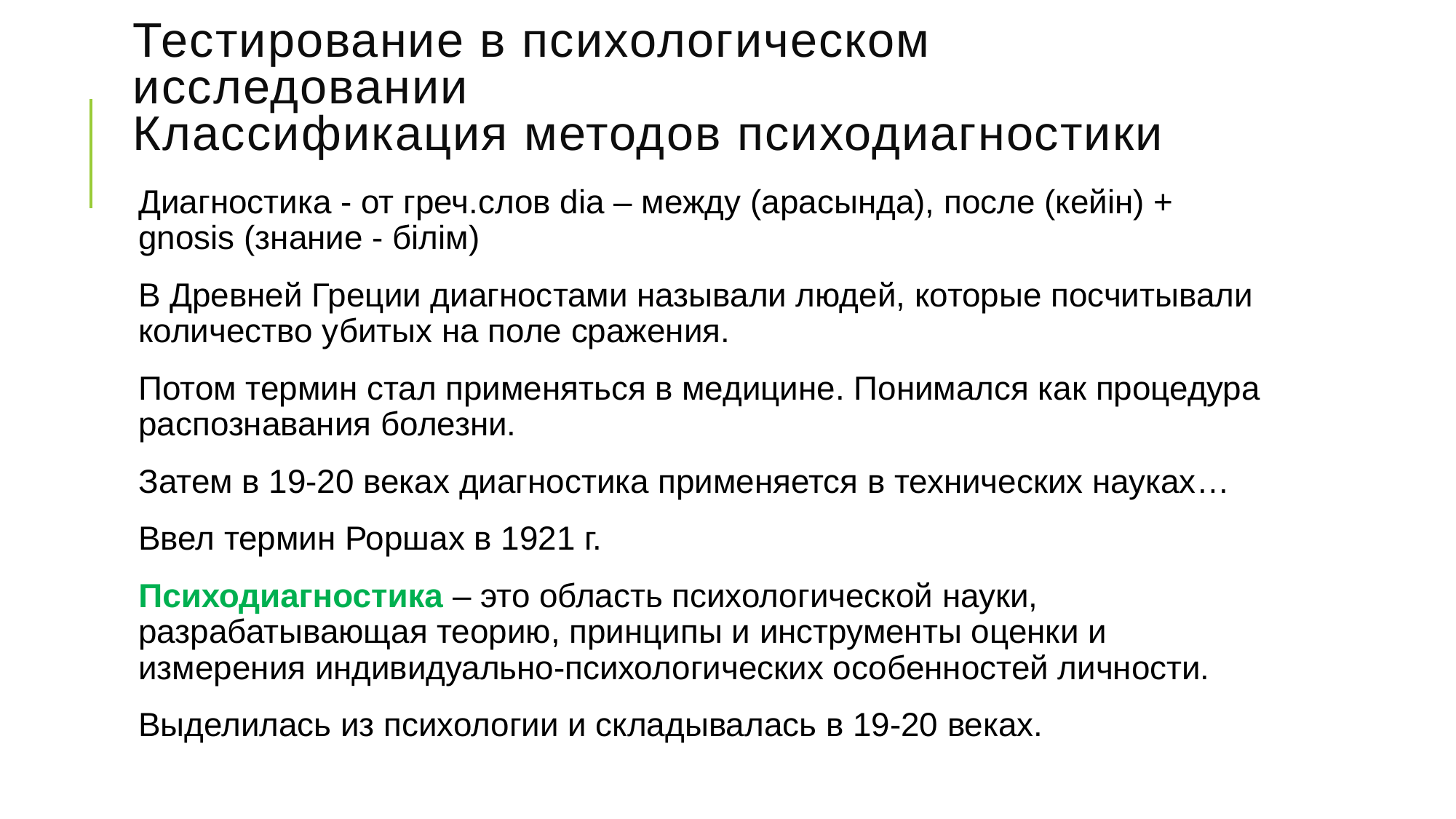

# Тестирование в психологическом исследовании Классификация методов психодиагностики
Диагностика - от греч.слов dia – между (арасында), после (кейін) + gnosis (знание - білім)
В Древней Греции диагностами называли людей, которые посчитывали количество убитых на поле сражения.
Потом термин стал применяться в медицине. Понимался как процедура распознавания болезни.
Затем в 19-20 веках диагностика применяется в технических науках…
Ввел термин Роршах в 1921 г.
Психодиагностика – это область психологической науки, разрабатывающая теорию, принципы и инструменты оценки и измерения индивидуально-психологических особенностей личности.
Выделилась из психологии и складывалась в 19-20 веках.